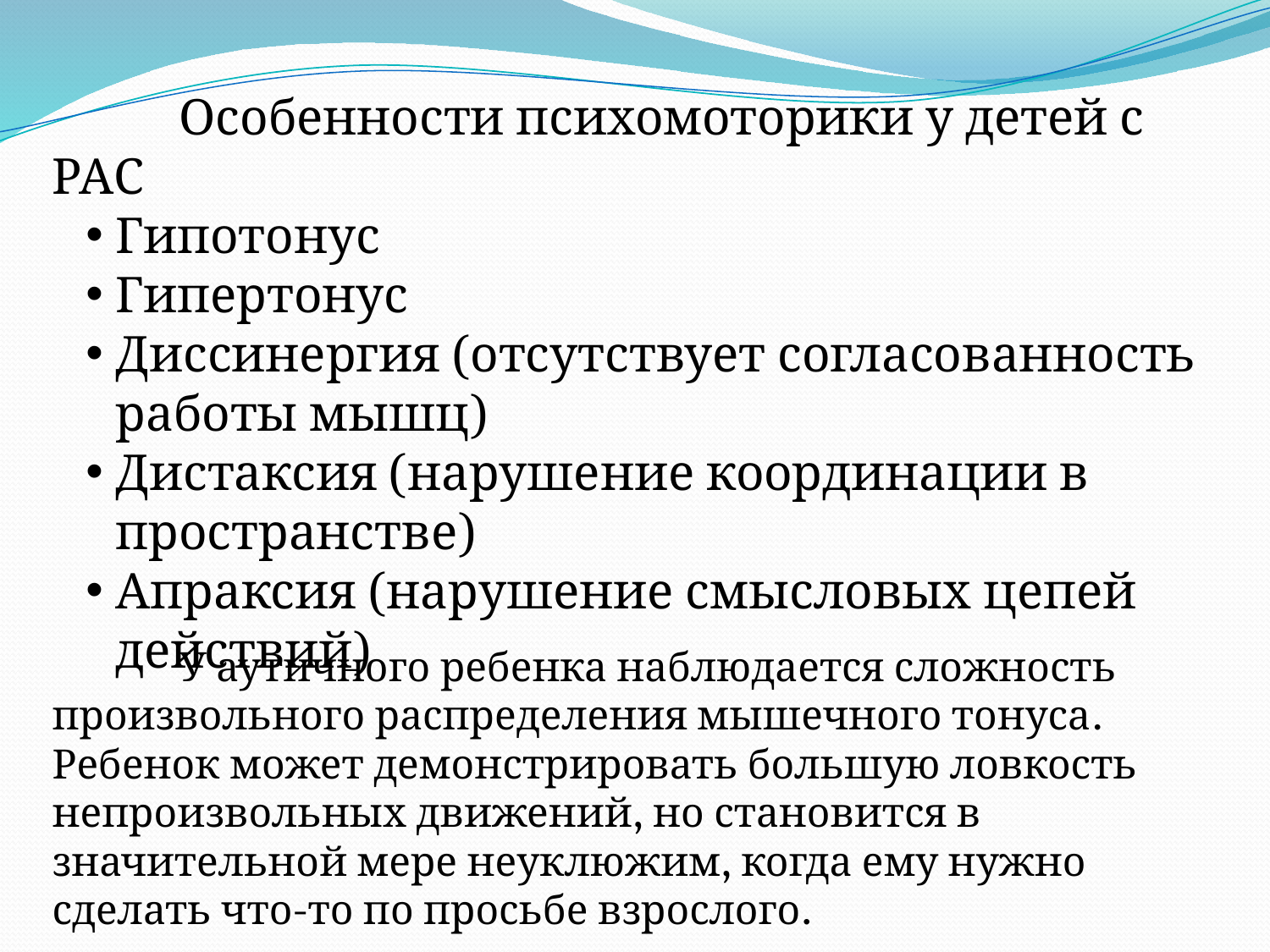

Особенности психомоторики у детей с РАС
Гипотонус
Гипертонус
Диссинергия (отсутствует согласованность работы мышц)
Дистаксия (нарушение координации в пространстве)
Апраксия (нарушение смысловых цепей действий)
	У аутичного ребенка наблюдается сложность произвольного распределения мышечного тонуса. Ребенок может демонстрировать большую ловкость непроизвольных движений, но становится в значительной мере неуклюжим, когда ему нужно сделать что-то по просьбе взрослого.